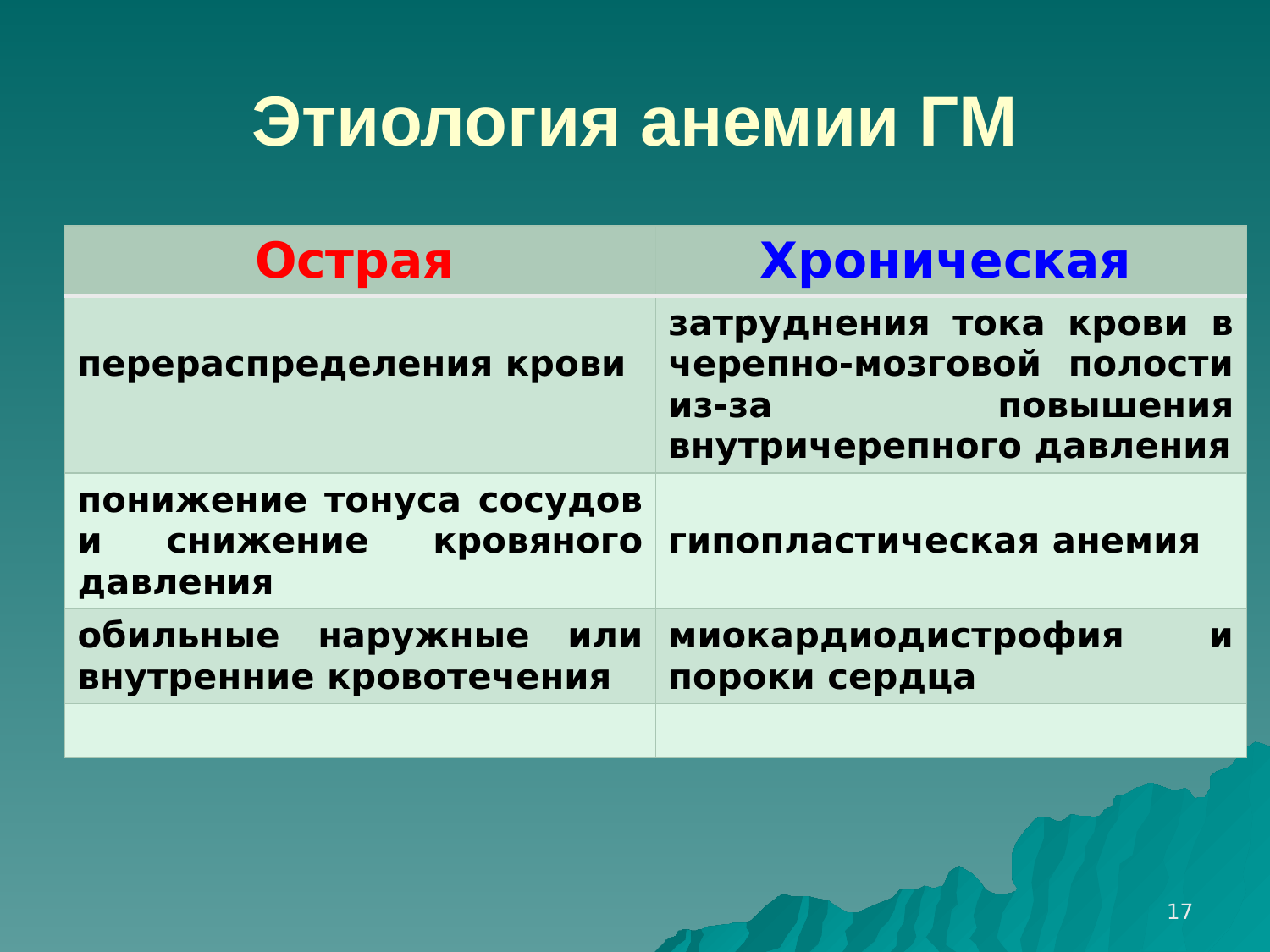

# Этиология анемии ГМ
| Острая | Хроническая |
| --- | --- |
| перераспределения крови | затруднения тока крови в черепно-мозговой полости из-за повышения внутричерепного давления |
| понижение тонуса сосудов и снижение кровяного давления | гипопластическая анемия |
| обильные наружные или внутренние кровотечения | миокардиодистрофия и пороки сердца |
|  |  |
17